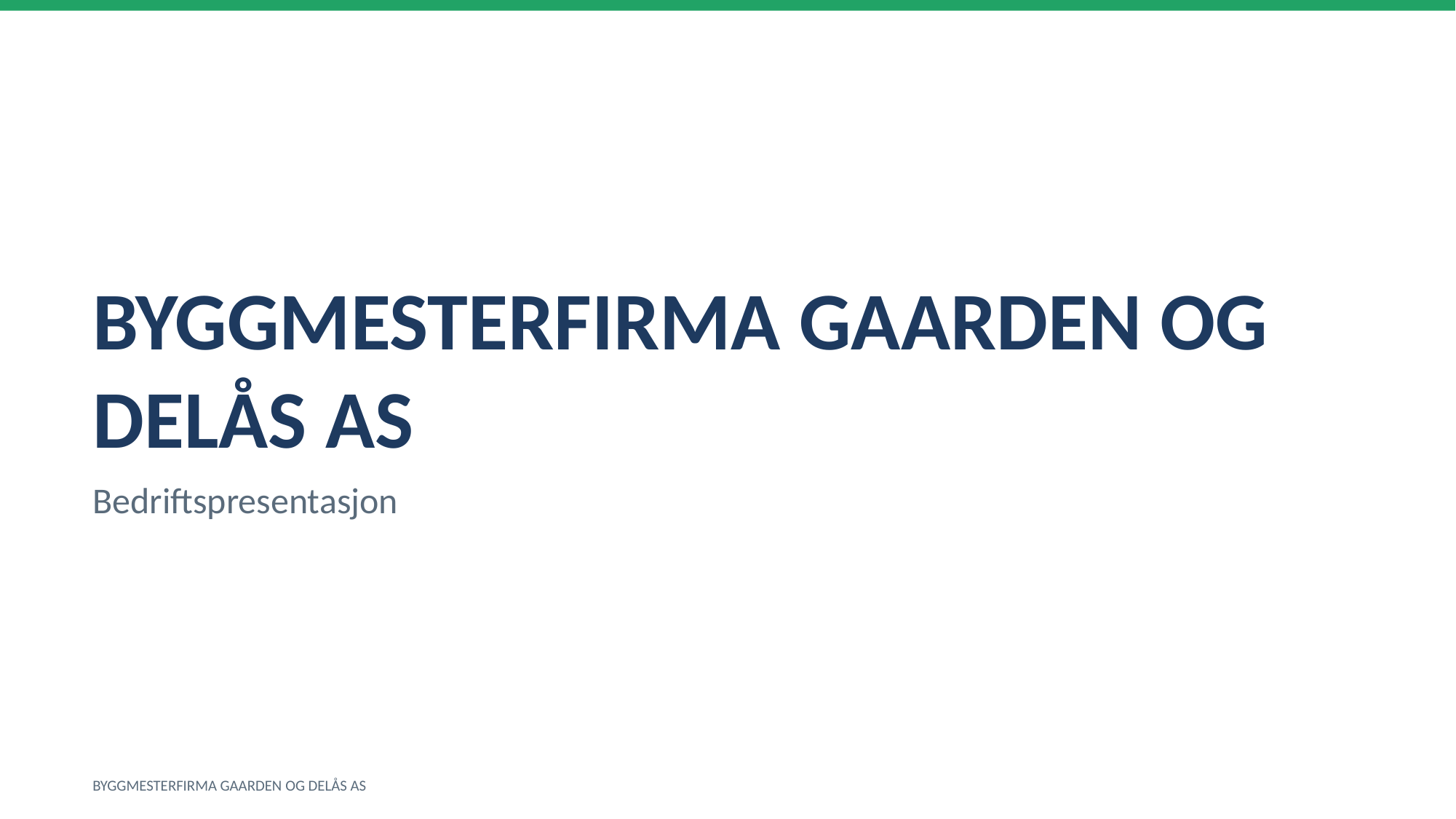

BYGGMESTERFIRMA GAARDEN OG DELÅS AS
Bedriftspresentasjon
BYGGMESTERFIRMA GAARDEN OG DELÅS AS